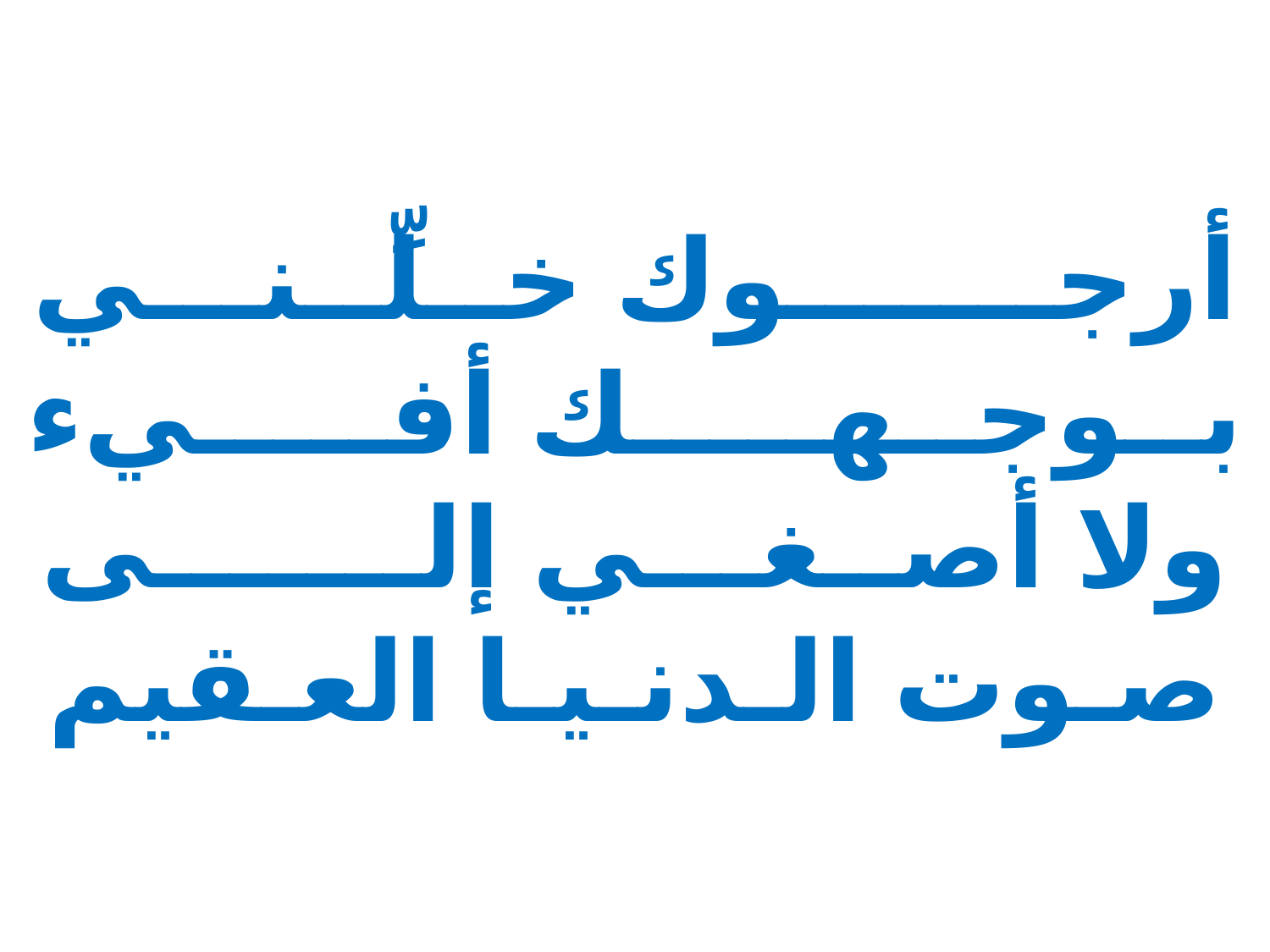

# أرجـــــــوك خــلِّــنـــي بــوجــهـــــك أفـــــيء ولا أصــغـــي إلـــــــى صـوت الـدنـيـا العـقيم